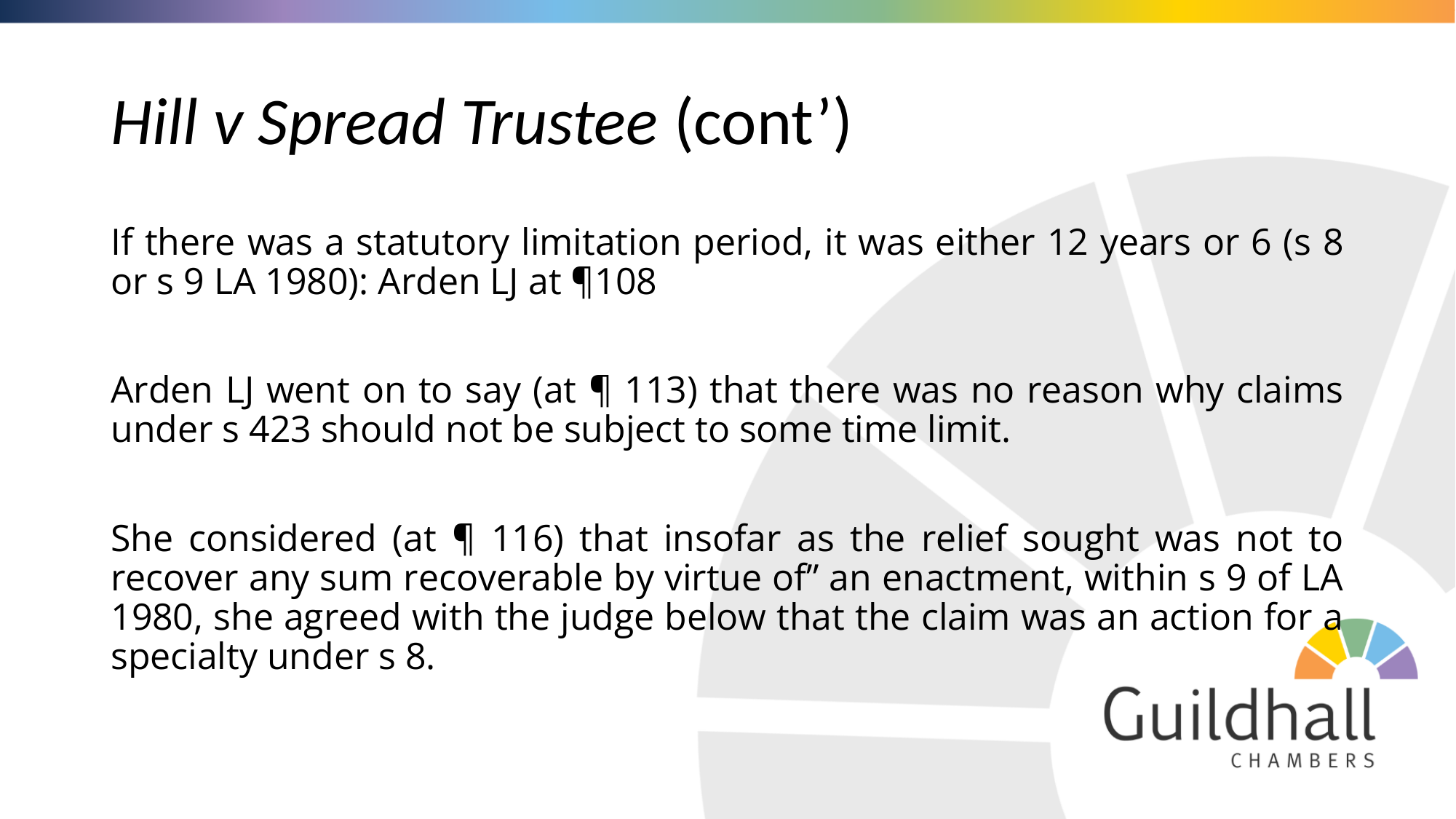

# Hill v Spread Trustee (cont’)
If there was a statutory limitation period, it was either 12 years or 6 (s 8 or s 9 LA 1980): Arden LJ at ¶108

Arden LJ went on to say (at ¶ 113) that there was no reason why claims under s 423 should not be subject to some time limit.

She considered (at ¶ 116) that insofar as the relief sought was not to recover any sum recoverable by virtue of” an enactment, within s 9 of LA 1980, she agreed with the judge below that the claim was an action for a specialty under s 8.